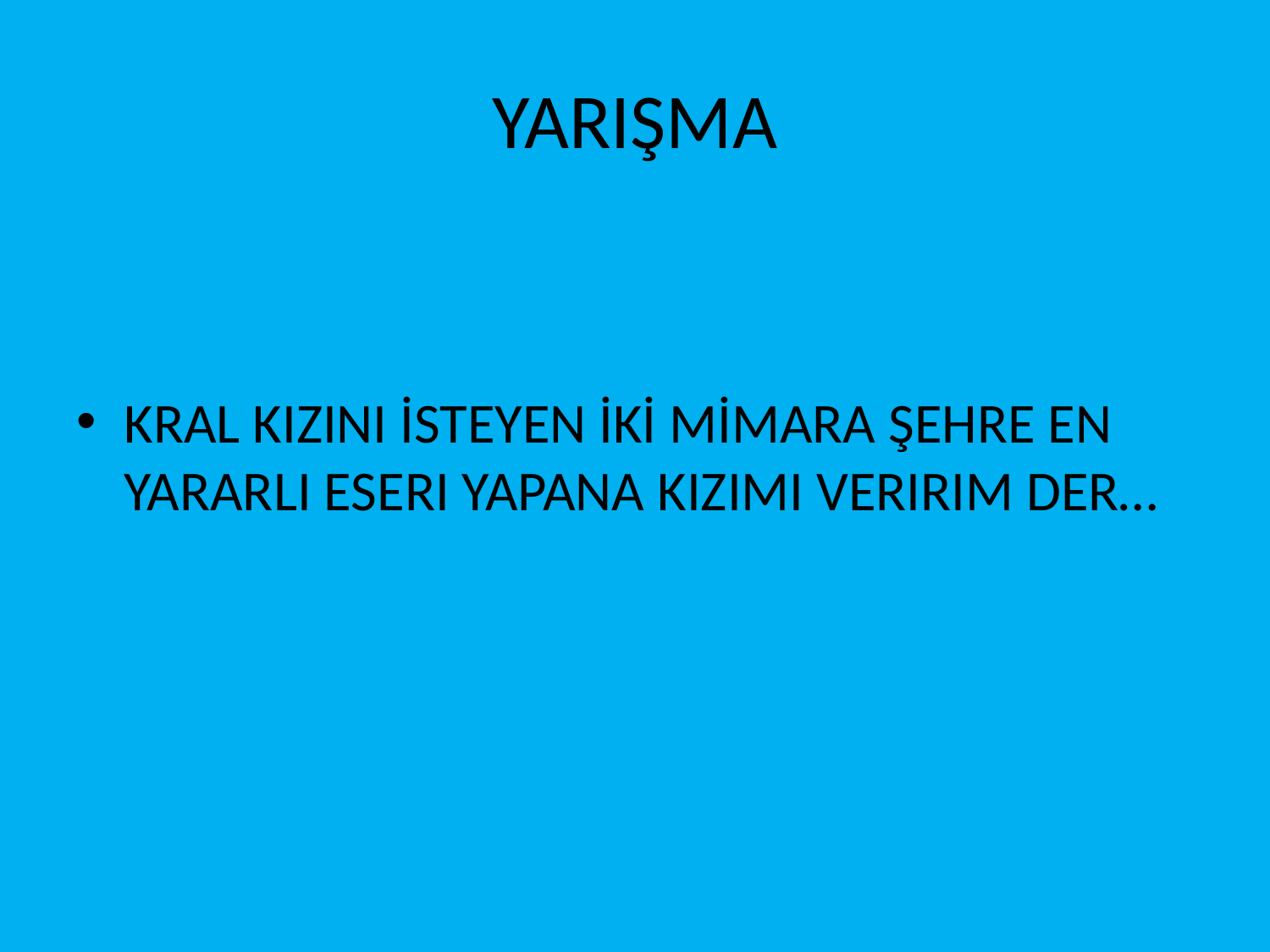

# YARIŞMA

KRAL KIZINI İSTEYEN İKİ MİMARA ŞEHRE EN YARARLI ESERI YAPANA KIZIMI VERIRIM DER…